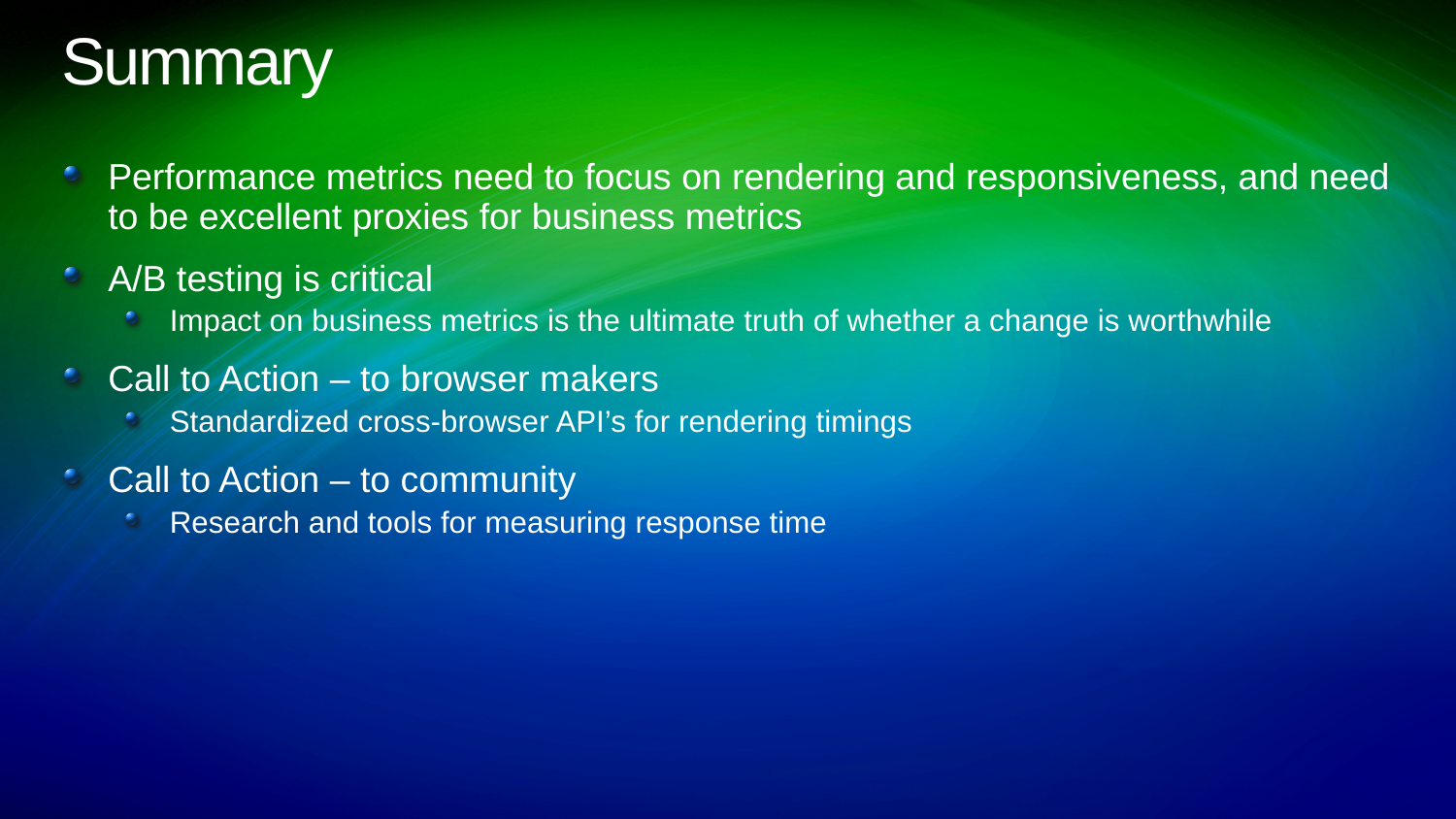

# Summary
Performance metrics need to focus on rendering and responsiveness, and need to be excellent proxies for business metrics

A/B testing is critical
Impact on business metrics is the ultimate truth of whether a change is worthwhile

Call to Action – to browser makers
Standardized cross-browser API’s for rendering timings

Call to Action – to community
Research and tools for measuring response time